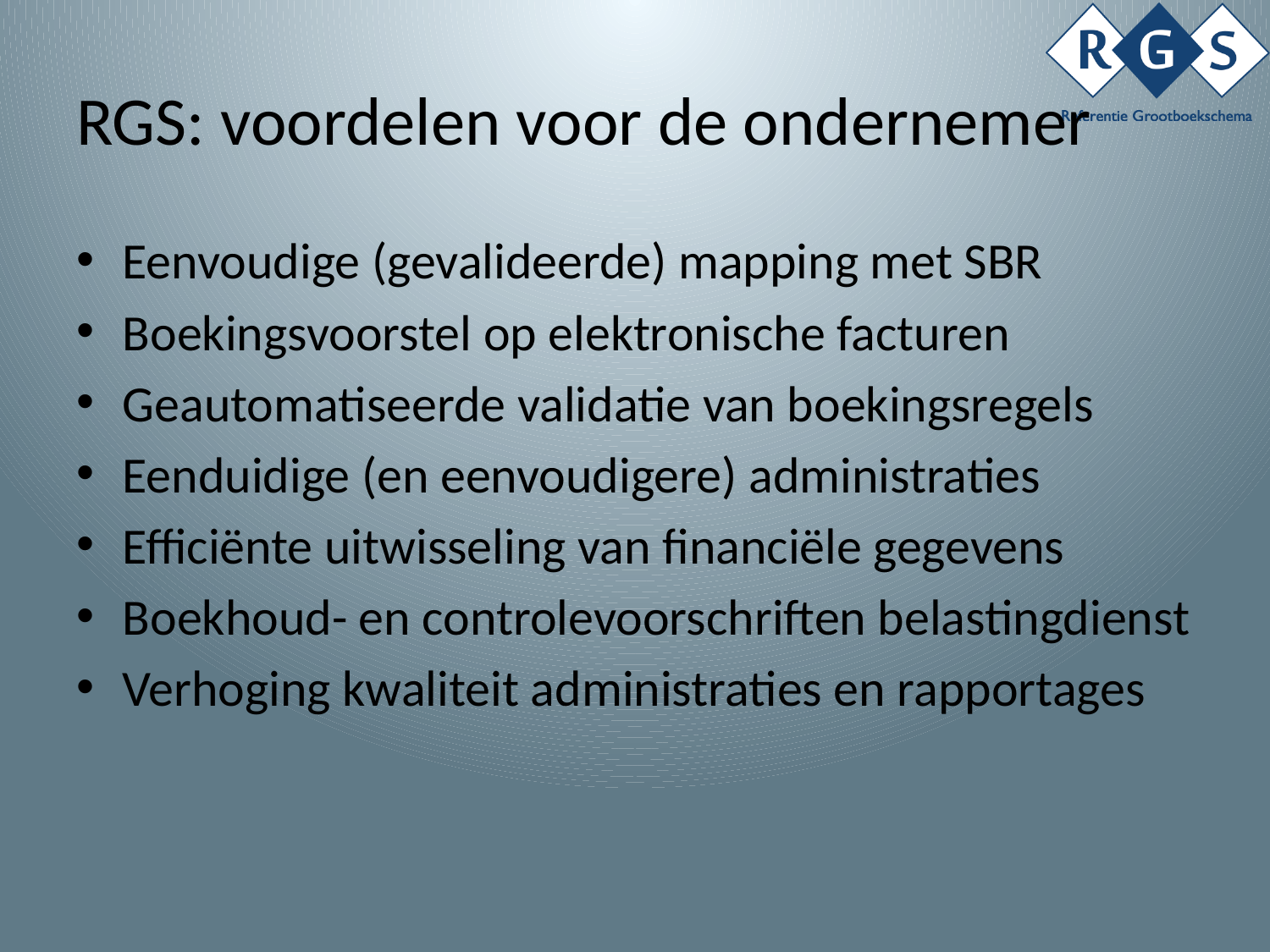

# RGS: voordelen voor de ondernemer
Eenvoudige (gevalideerde) mapping met SBR
Boekingsvoorstel op elektronische facturen
Geautomatiseerde validatie van boekingsregels
Eenduidige (en eenvoudigere) administraties
Efficiënte uitwisseling van financiële gegevens
Boekhoud- en controlevoorschriften belastingdienst
Verhoging kwaliteit administraties en rapportages